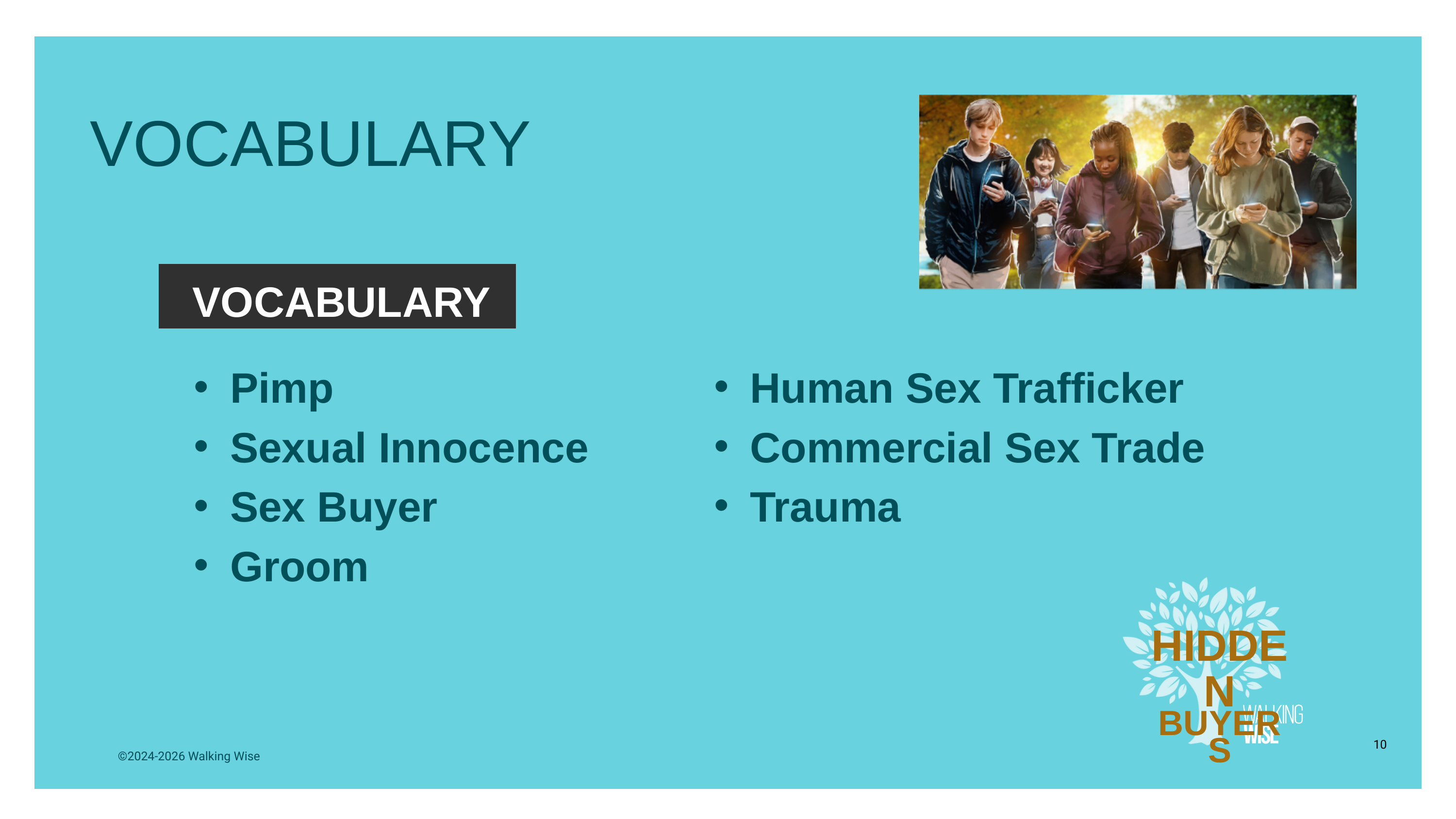

EDUCATON GUIDE
VOCABULARY

VOCABULARY
Human Sex Trafficker
Commercial Sex Trade
Trauma
Pimp
Sexual Innocence
Sex Buyer
Groom

HIDDEN
BUYERS

10
©2024-2026 Walking Wise
3